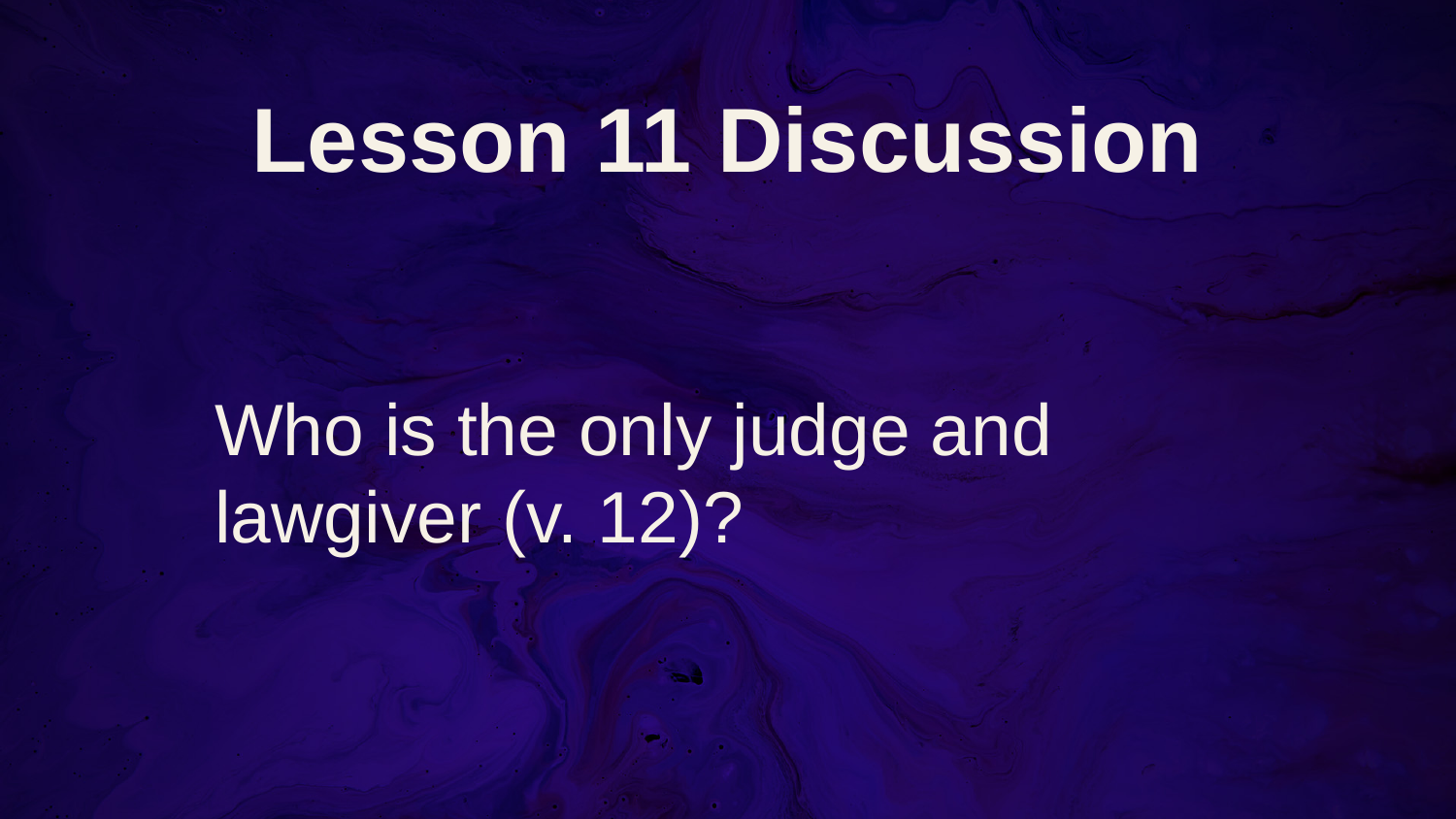

# Lesson 11 Discussion
Who is the only judge and lawgiver (v. 12)?